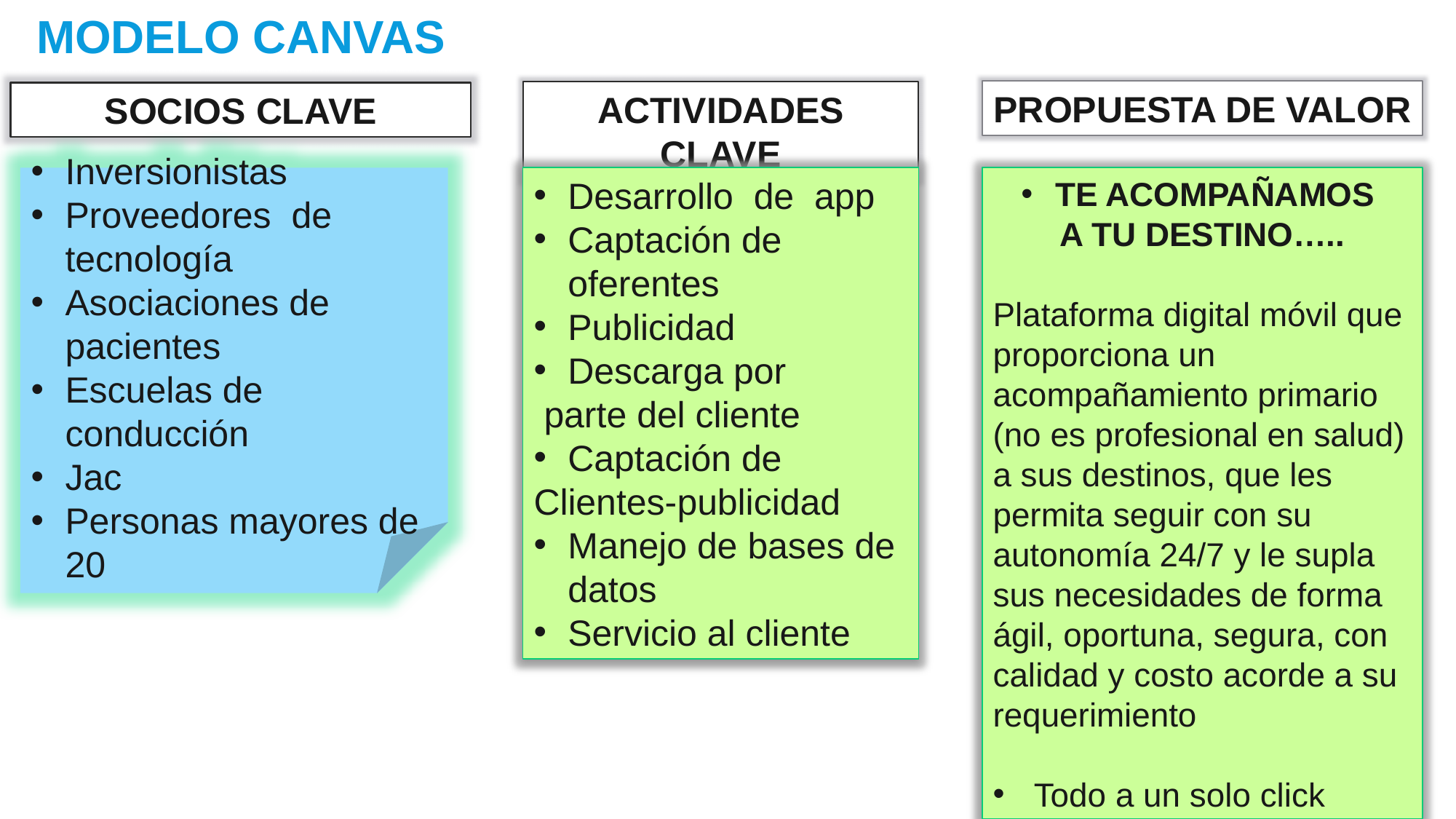

# MODELO CANVAS
PROPUESTA DE VALOR
ACTIVIDADES CLAVE
SOCIOS CLAVE

Inversionistas
Proveedores  de tecnología
Asociaciones de pacientes
Escuelas de conducción
Jac
Personas mayores de 20
Desarrollo  de  app
Captación de  oferentes
Publicidad
Descarga por
 parte del cliente
Captación de
Clientes-publicidad
Manejo de bases de datos
Servicio al cliente
TE ACOMPAÑAMOS
A TU DESTINO…..

Plataforma digital móvil que proporciona un acompañamiento primario (no es profesional en salud) a sus destinos, que les permita seguir con su autonomía 24/7 y le supla sus necesidades de forma  ágil, oportuna, segura, con calidad y costo acorde a su requerimiento

Todo a un solo click